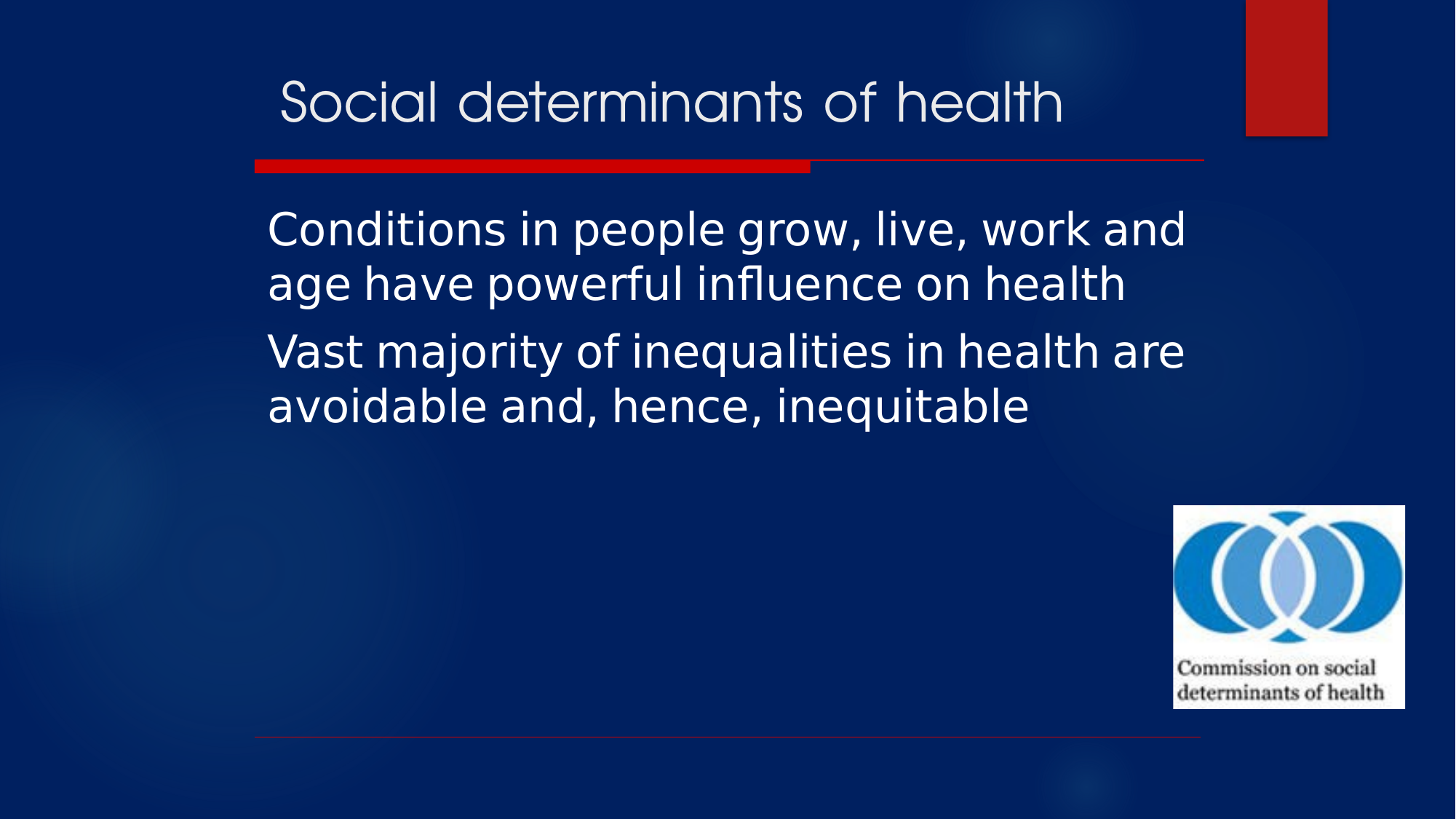

# Social determinants of health

Conditions in people grow, live, work and age have powerful influence on health
Vast majority of inequalities in health are avoidable and, hence, inequitable